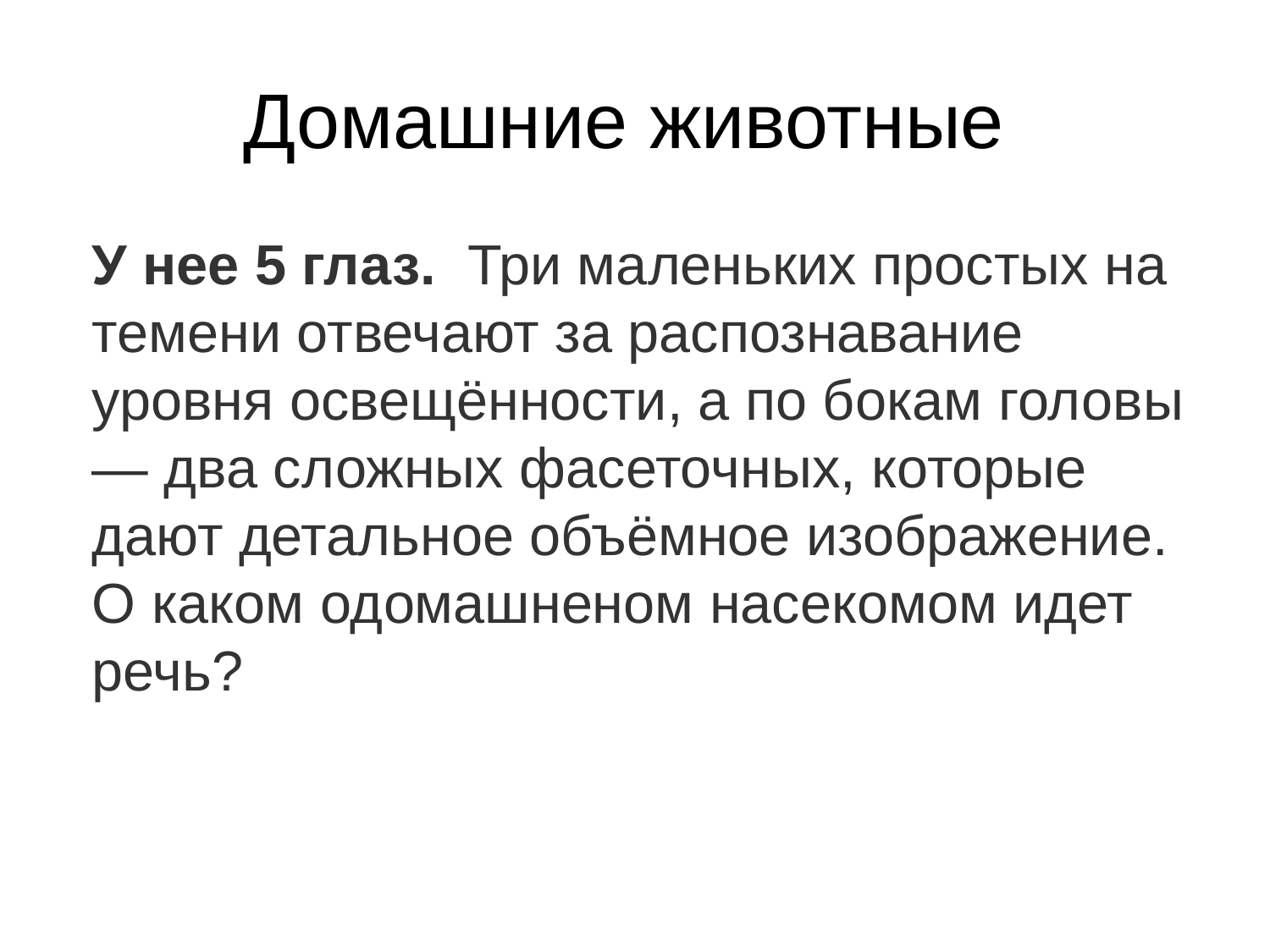

# Домашние животные
У нее 5 глаз.  Три маленьких простых на темени отвечают за распознавание уровня освещённости, а по бокам головы — два сложных фасеточных, которые дают детальное объёмное изображение.  О каком одомашненом насекомом идет речь?